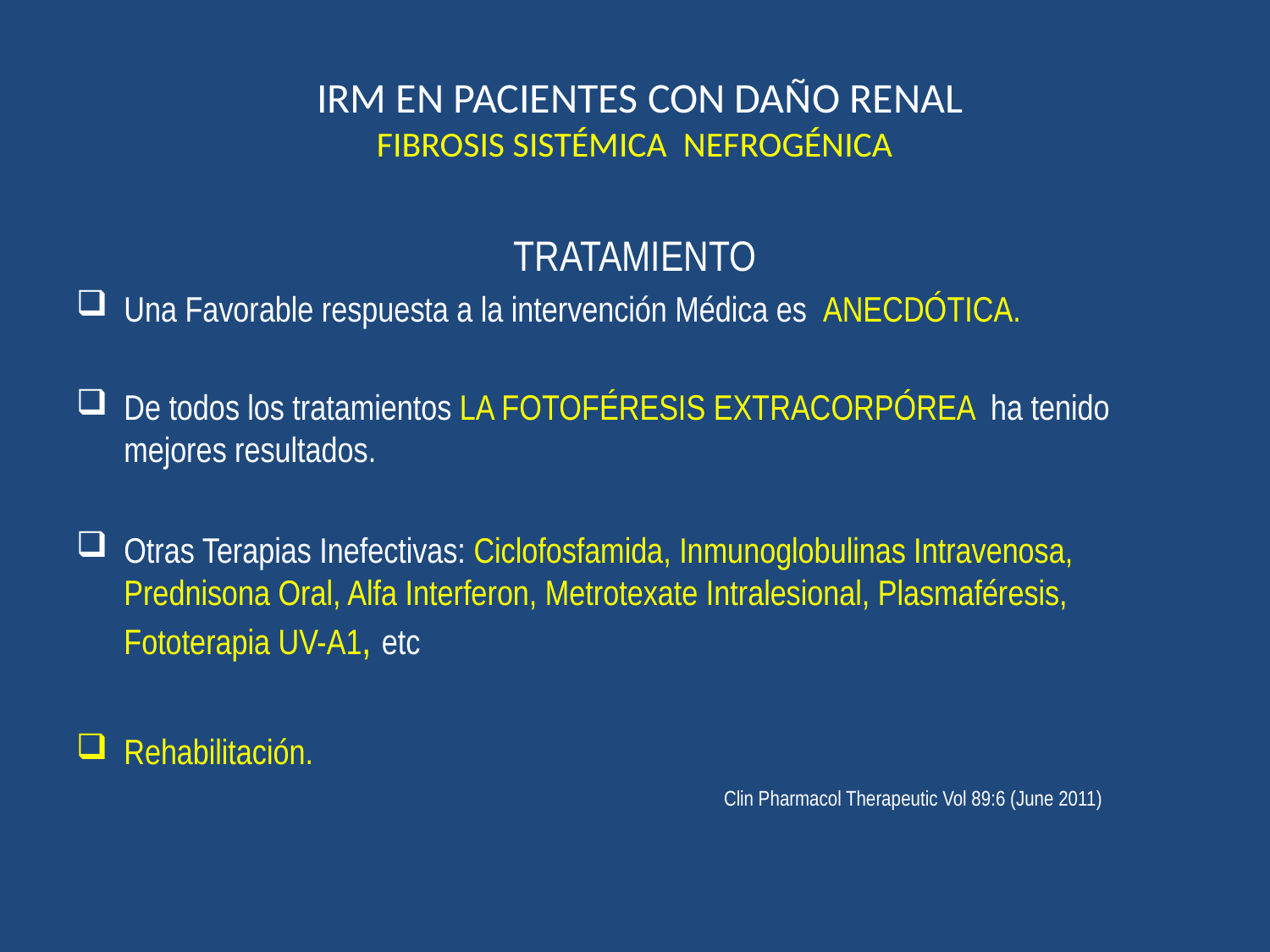

# IRM EN PACIENTES CON DAÑO RENAL FIBROSIS SISTÉMICA  NEFROGÉNICA
TRATAMIENTO
Una Favorable respuesta a la intervención Médica es  ANECDÓTICA.

De todos los tratamientos LA FOTOFÉRESIS EXTRACORPÓREA  ha tenido mejores resultados.

Otras Terapias Inefectivas: Ciclofosfamida, Inmunoglobulinas Intravenosa, Prednisona Oral, Alfa Interferon, Metrotexate Intralesional, Plasmaféresis, Fototerapia UV-A1, etc

Rehabilitación.
                                                                                                      Clin Pharmacol Therapeutic Vol 89:6 (June 2011)